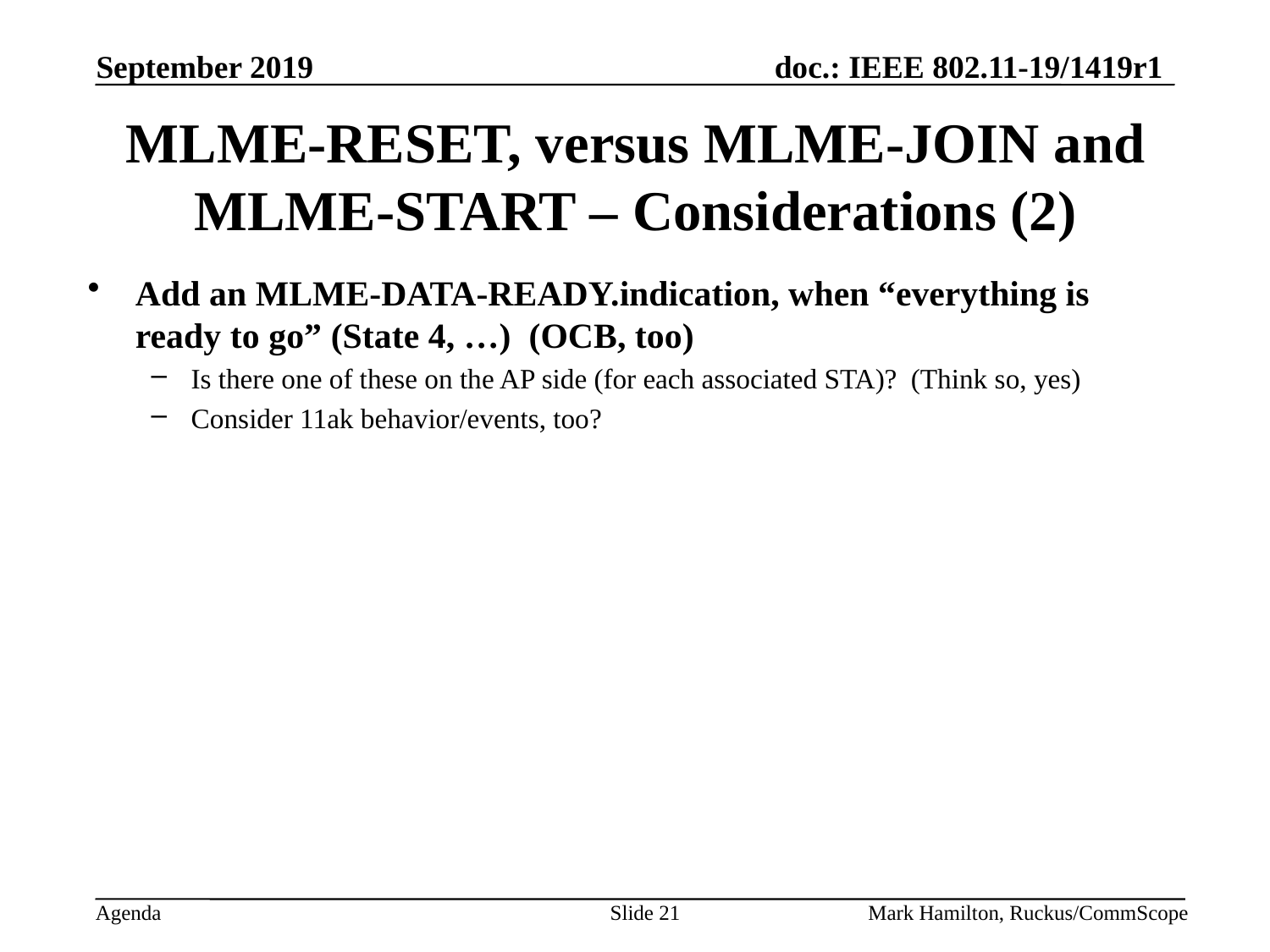

# MLME-RESET, versus MLME-JOIN and MLME-START – Considerations (2)
Add an MLME-DATA-READY.indication, when “everything is ready to go” (State 4, …)  (OCB, too)
Is there one of these on the AP side (for each associated STA)?  (Think so, yes)
Consider 11ak behavior/events, too?